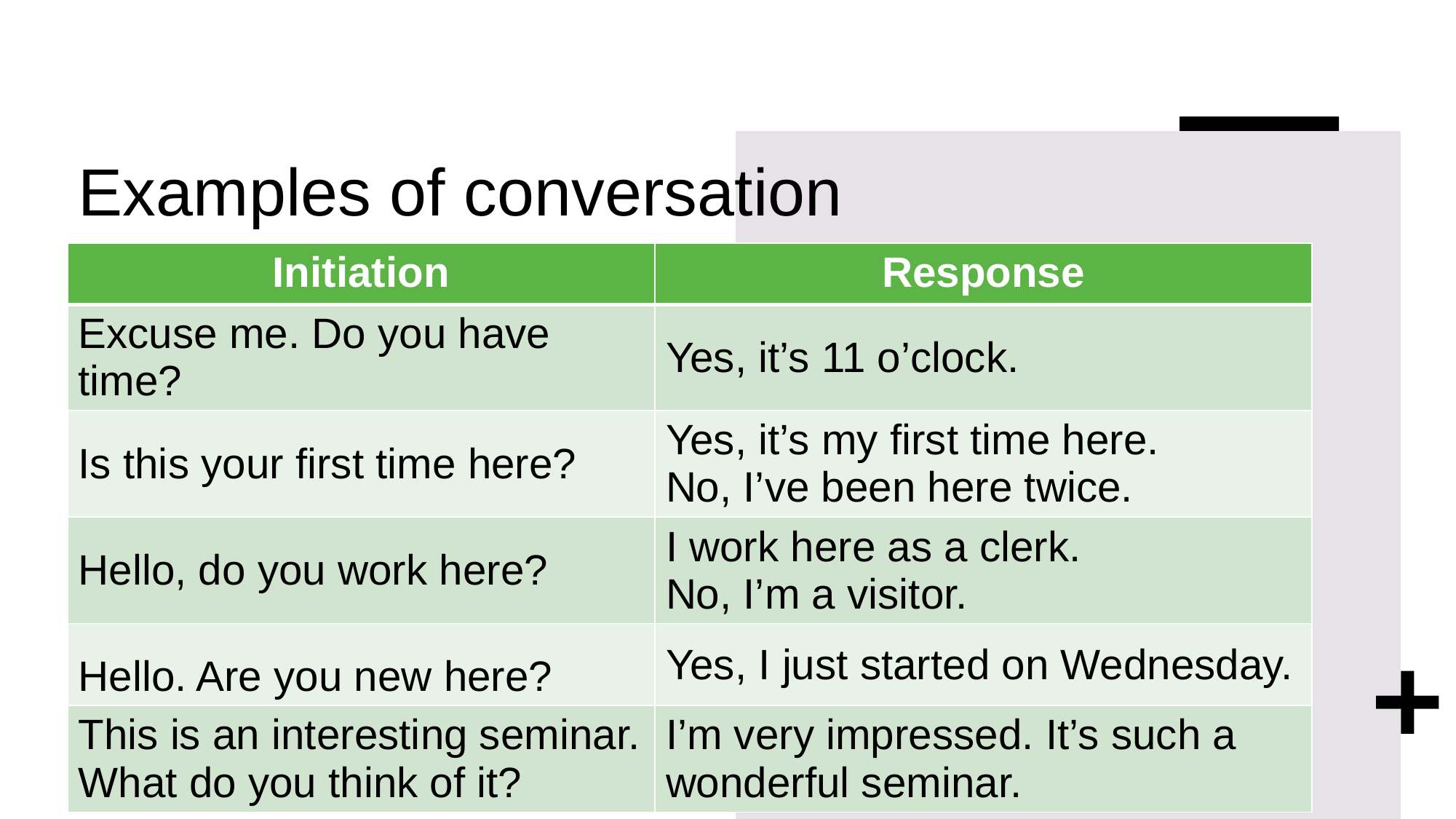

# Examples of conversation
| Initiation | Response |
| --- | --- |
| Excuse me. Do you have time? | Yes, it’s 11 o’clock. |
| Is this your first time here? | Yes, it’s my first time here. No, I’ve been here twice. |
| Hello, do you work here? | I work here as a clerk. No, I’m a visitor. |
| Hello. Are you new here? | Yes, I just started on Wednesday. |
| This is an interesting seminar. What do you think of it? | I’m very impressed. It’s such a wonderful seminar. |